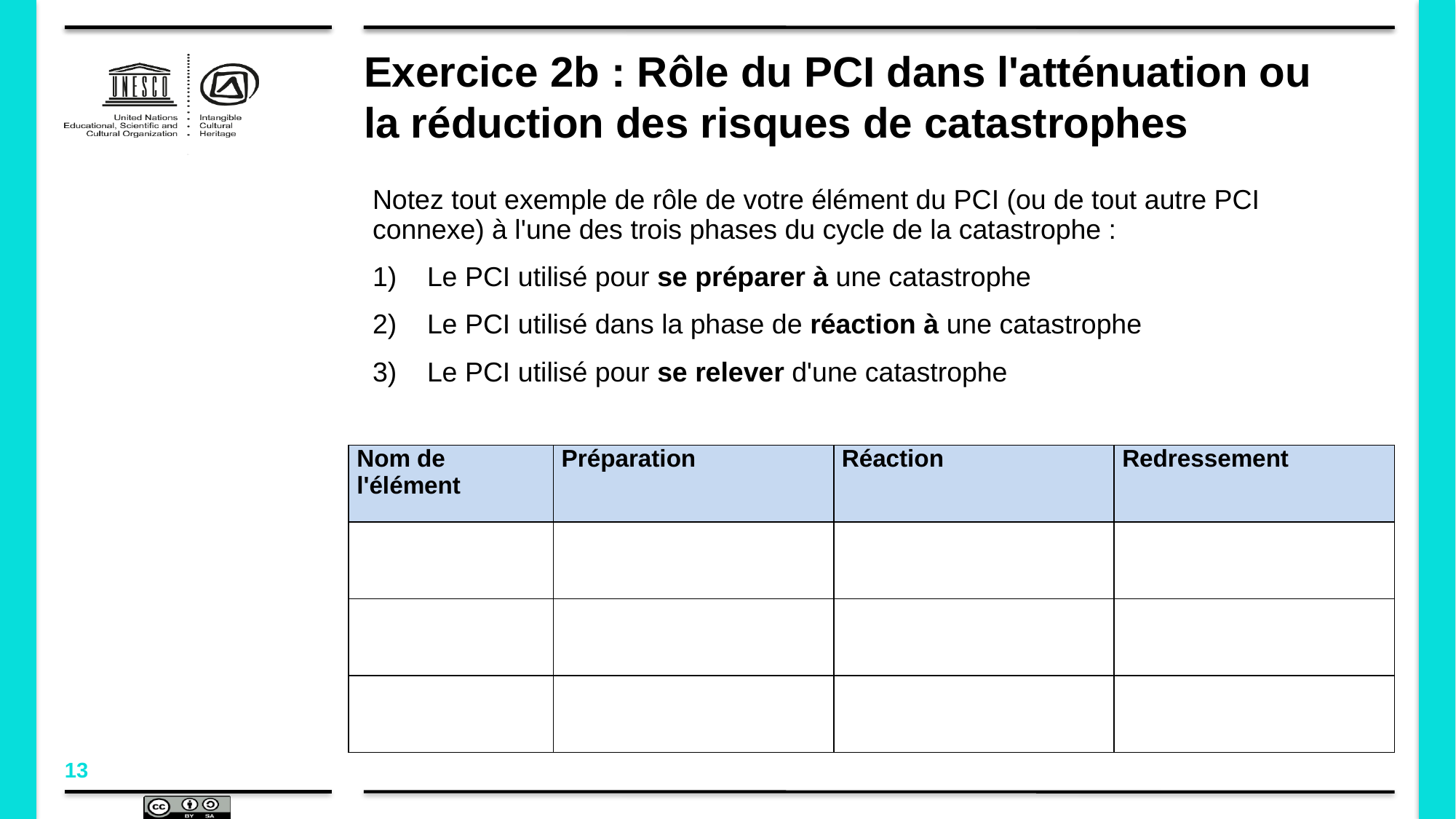

# Exercice 2b : Rôle du PCI dans l'atténuation ou la réduction des risques de catastrophes
Notez tout exemple de rôle de votre élément du PCI (ou de tout autre PCI connexe) à l'une des trois phases du cycle de la catastrophe :
Le PCI utilisé pour se préparer à une catastrophe
Le PCI utilisé dans la phase de réaction à une catastrophe
Le PCI utilisé pour se relever d'une catastrophe
| Nom de l'élément | Préparation | Réaction | Redressement |
| --- | --- | --- | --- |
|  |  |  |  |
|  |  |  |  |
|  |  |  |  |